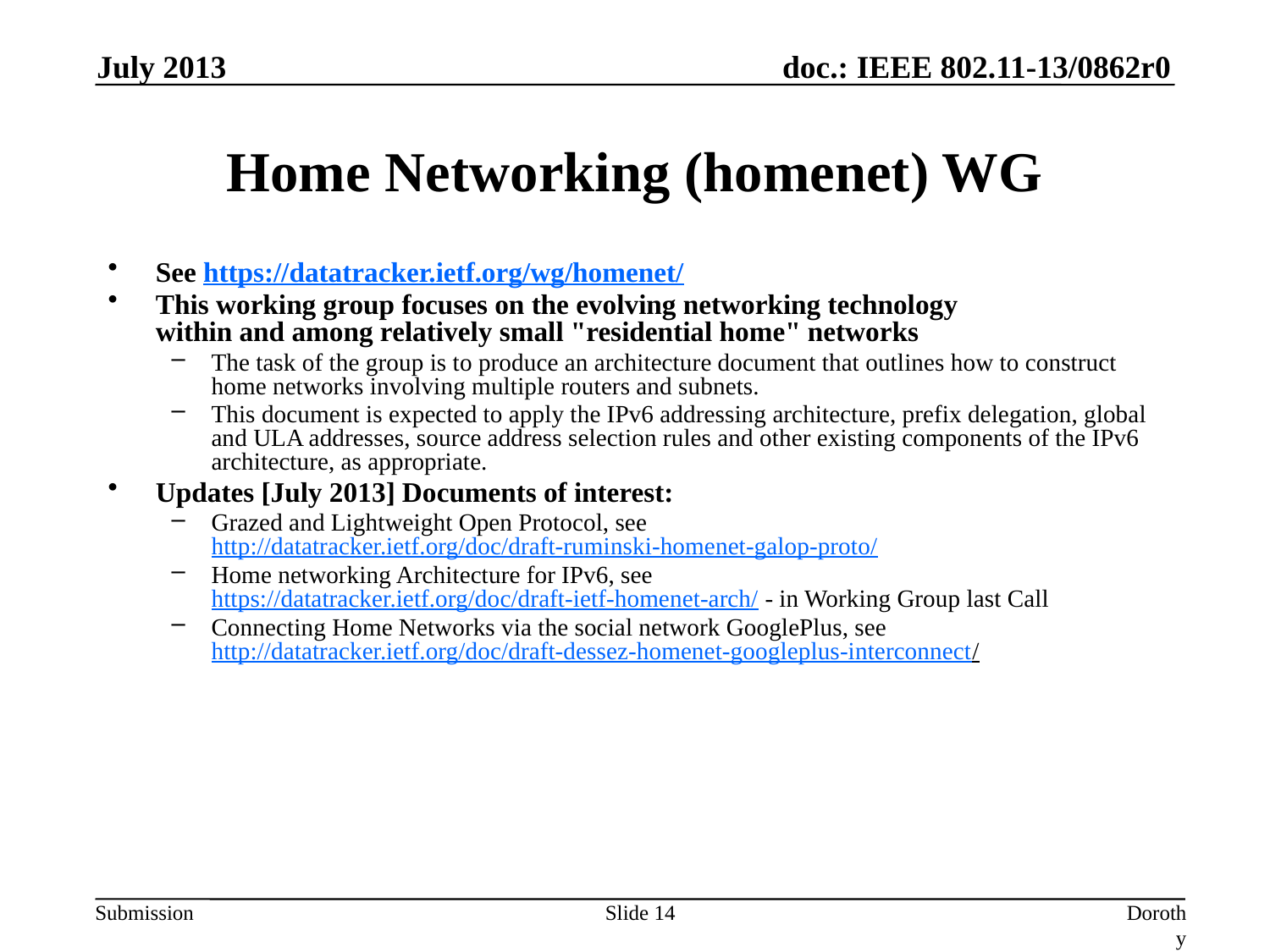

July 2013
# Home Networking (homenet) WG
See https://datatracker.ietf.org/wg/homenet/
This working group focuses on the evolving networking technology
within and among relatively small "residential home" networks
The task of the group is to produce an architecture document that outlines how to construct home networks involving multiple routers and subnets.
This document is expected to apply the IPv6 addressing architecture, prefix delegation, global and ULA addresses, source address selection rules and other existing components of the IPv6
architecture, as appropriate.
Updates [July 2013] Documents of interest:
Grazed and Lightweight Open Protocol, see http://datatracker.ietf.org/doc/draft-ruminski-homenet-galop-proto/
Home networking Architecture for IPv6, see https://datatracker.ietf.org/doc/draft-ietf-homenet-arch/ - in Working Group last Call
Connecting Home Networks via the social network GooglePlus, see http://datatracker.ietf.org/doc/draft-dessez-homenet-googleplus-interconnect/

Slide 14
Dorothy Stanley, Aruba Networks